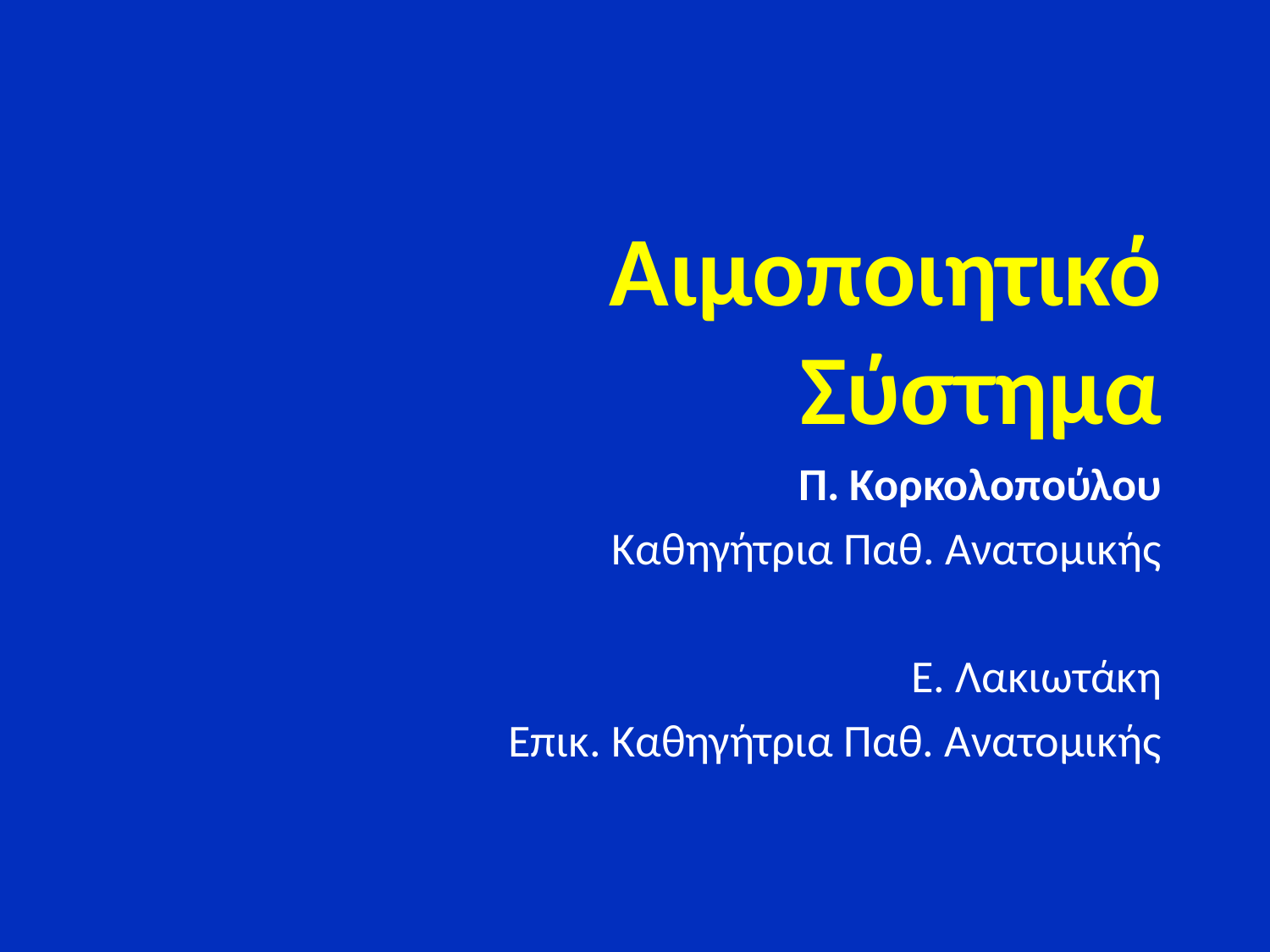

# Αιμοποιητικό Σύστημα
Π. Κορκολοπούλου
Καθηγήτρια Παθ. Ανατομικής

Ε. Λακιωτάκη
Επικ. Καθηγήτρια Παθ. Ανατομικής